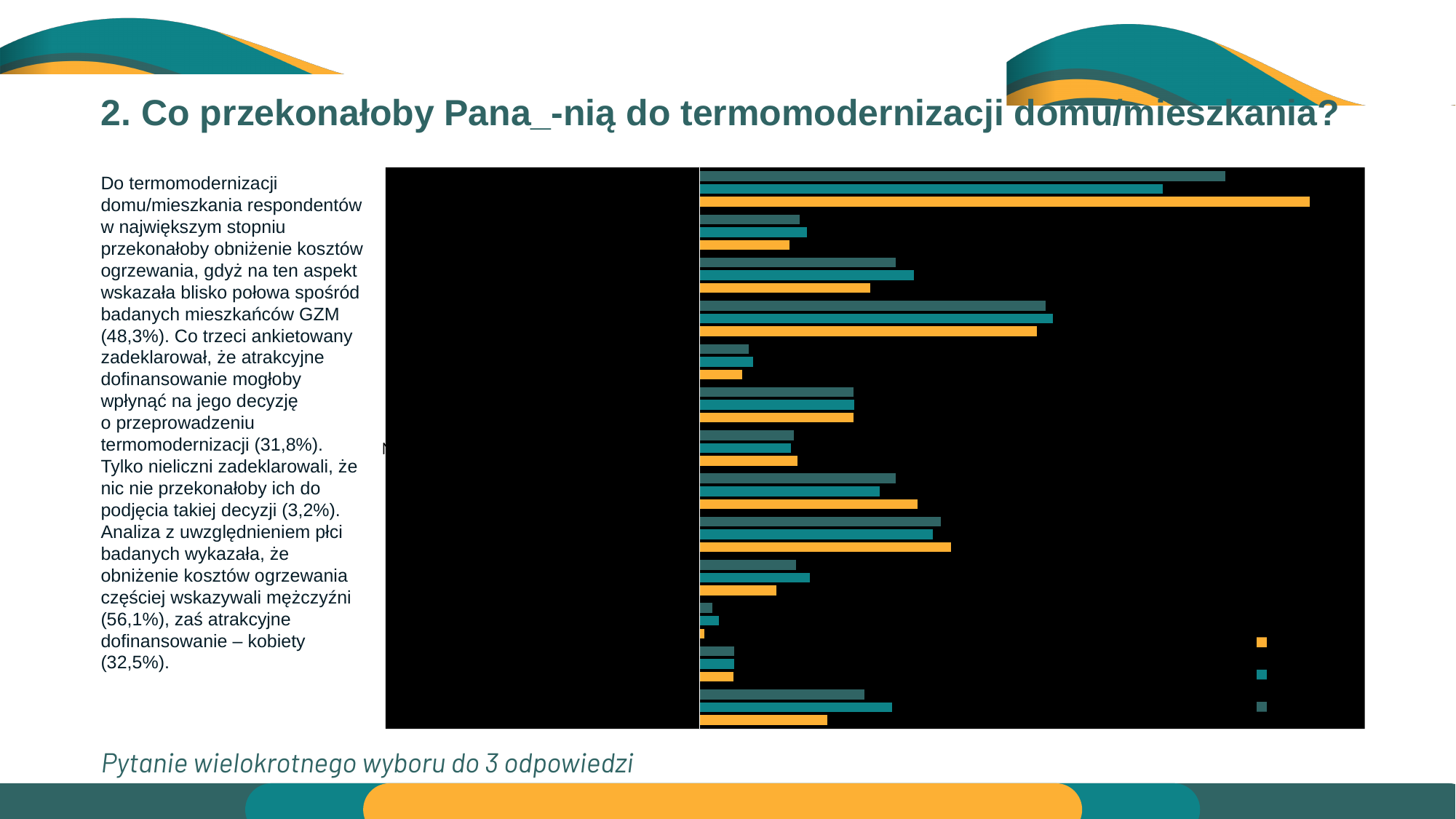

# 2. Co przekonałoby Pana_-nią do termomodernizacji domu/mieszkania?
Do termomodernizacji domu/mieszkania respondentów w największym stopniu przekonałoby obniżenie kosztów ogrzewania, gdyż na ten aspekt wskazała blisko połowa spośród badanych mieszkańców GZM (48,3%). Co trzeci ankietowany zadeklarował, że atrakcyjne dofinansowanie mogłoby wpłynąć na jego decyzję
o przeprowadzeniu termomodernizacji (31,8%). Tylko nieliczni zadeklarowali, że nic nie przekonałoby ich do podjęcia takiej decyzji (3,2%).
Analiza z uwzględnieniem płci badanych wykazała, że obniżenie kosztów ogrzewania częściej wskazywali mężczyźni (56,1%), zaś atrakcyjne dofinansowanie – kobiety (32,5%).

### Chart

| Category | Ogółem | Kobieta | Mężczyzna |
|---|---|---|---|
| Obniżenie kosztów ogrzewania po termomodernizacji | 0.48333333333333334 | 0.4260869565217391 | 0.5607843137254902 |
| Bezpłatne i wiarygodne doradztwo w zakresie
efektywności energetycznej budynku | 0.09166666666666666 | 0.09855072463768116 | 0.08235294117647059 |
| Program wsparcia finansowego wraz
w wyborem wykonawcy i przeprowadzeniem remontu | 0.18 | 0.19710144927536233 | 0.1568627450980392 |
| Atrakcyjne dofinansowanie | 0.31833333333333336 | 0.32463768115942027 | 0.30980392156862746 |
| Fakt, że wszyscy już mają a ja nie | 0.045 | 0.04927536231884058 | 0.0392156862745098 |
| Fakt, że to dobre dla klimatu
(ekologia i ochrona środowiska) | 0.14166666666666666 | 0.14202898550724638 | 0.1411764705882353 |
| Nie chcę być trucicielem (ochrona zdrowia) | 0.08666666666666667 | 0.08405797101449275 | 0.09019607843137255 |
| Zwiększenie komfortu użytkowania
– nie trzeba nosić węgla, czyściej w domu | 0.18 | 0.16521739130434782 | 0.2 |
| Poprawa estetyki i wizerunku domu/mieszkania | 0.22166666666666668 | 0.2144927536231884 | 0.23137254901960785 |
| Gdyby ktoś przeprowadził mnie przez ten proces,
pomógł wybrać opcje i wykonawcę | 0.08833333333333333 | 0.10144927536231885 | 0.07058823529411765 |
| Inne | 0.011666666666666667 | 0.017391304347826087 | 0.00392156862745098 |
| Nic by mnie nie przekonało | 0.03166666666666667 | 0.03188405797101449 | 0.03137254901960784 |
| Nie wiem, trudno powiedzieć | 0.15166666666666667 | 0.17681159420289855 | 0.11764705882352941 |
Pytanie wielokrotnego wyboru do 3 odpowiedzi